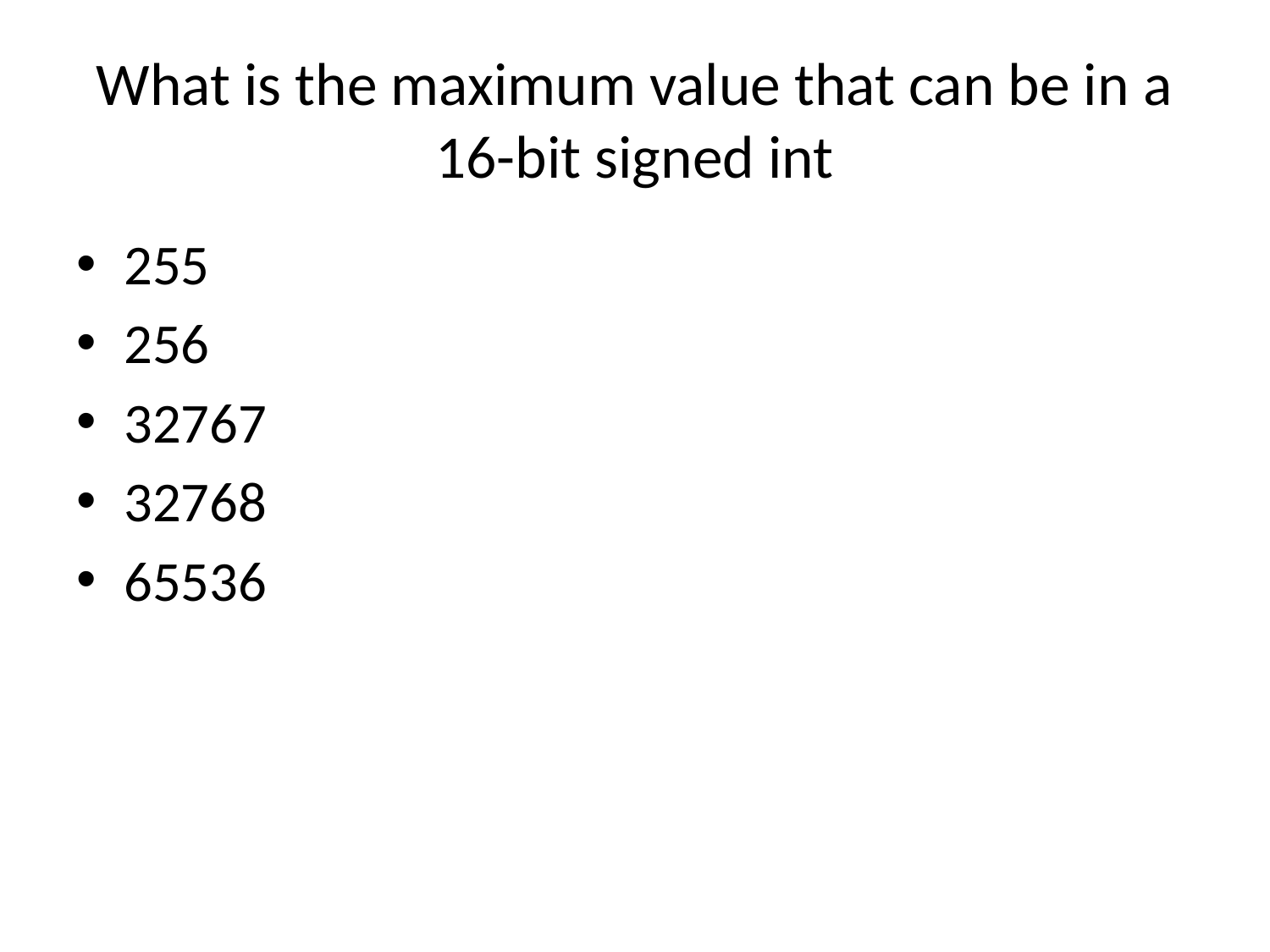

# What is the maximum value that can be in a 16-bit signed int
255
256
32767
32768
65536